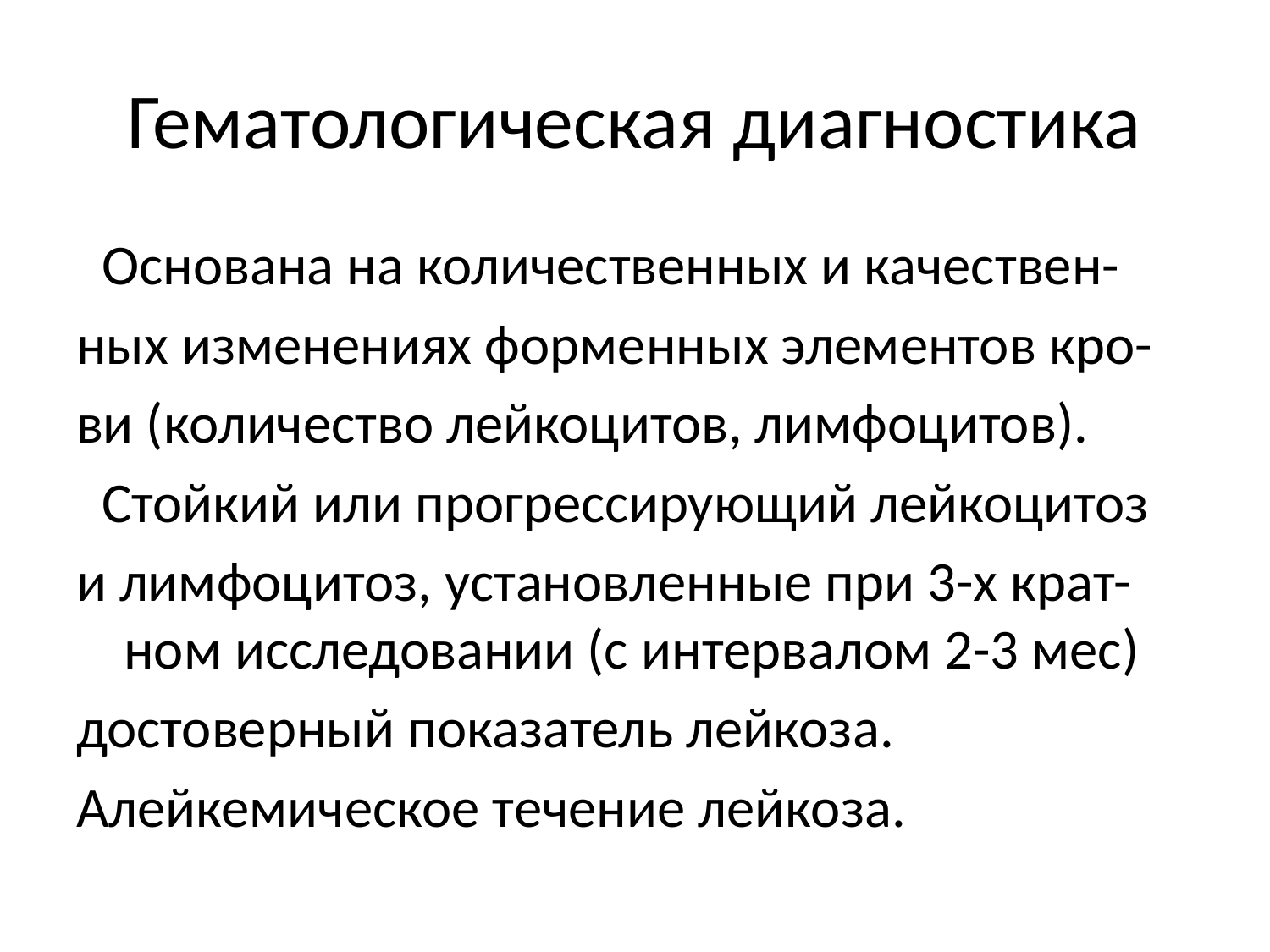

# Гематологическая диагностика
  Основана на количественных и качествен-
ных изменениях форменных элементов кро-
ви (количество лейкоцитов, лимфоцитов).
  Стойкий или прогрессирующий лейкоцитоз
и лимфоцитоз, установленные при 3-х крат-ном исследовании (с интервалом 2-3 мес)
достоверный показатель лейкоза.
Алейкемическое течение лейкоза.